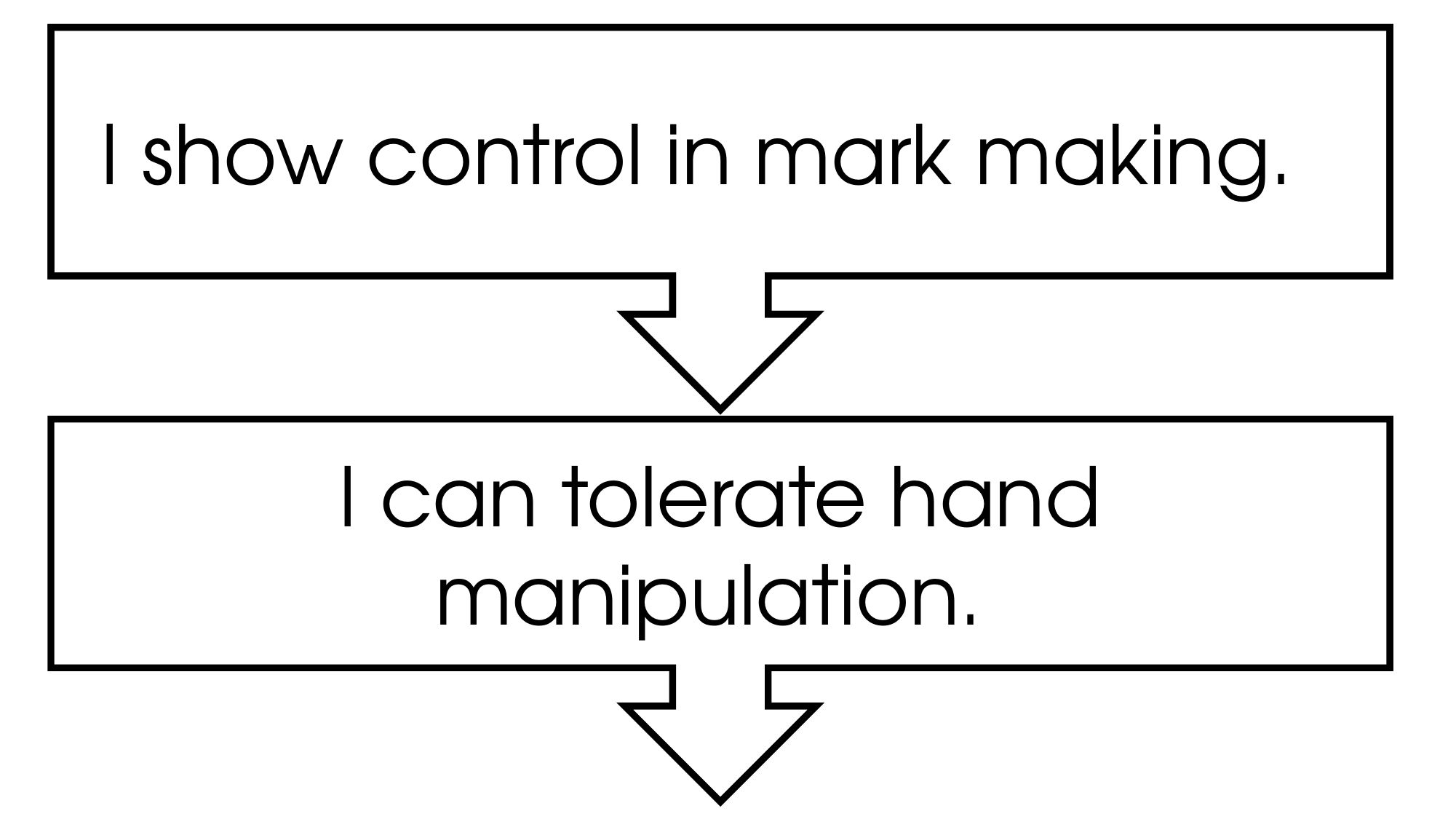

I show control in mark making.

I can tolerate hand manipulation.